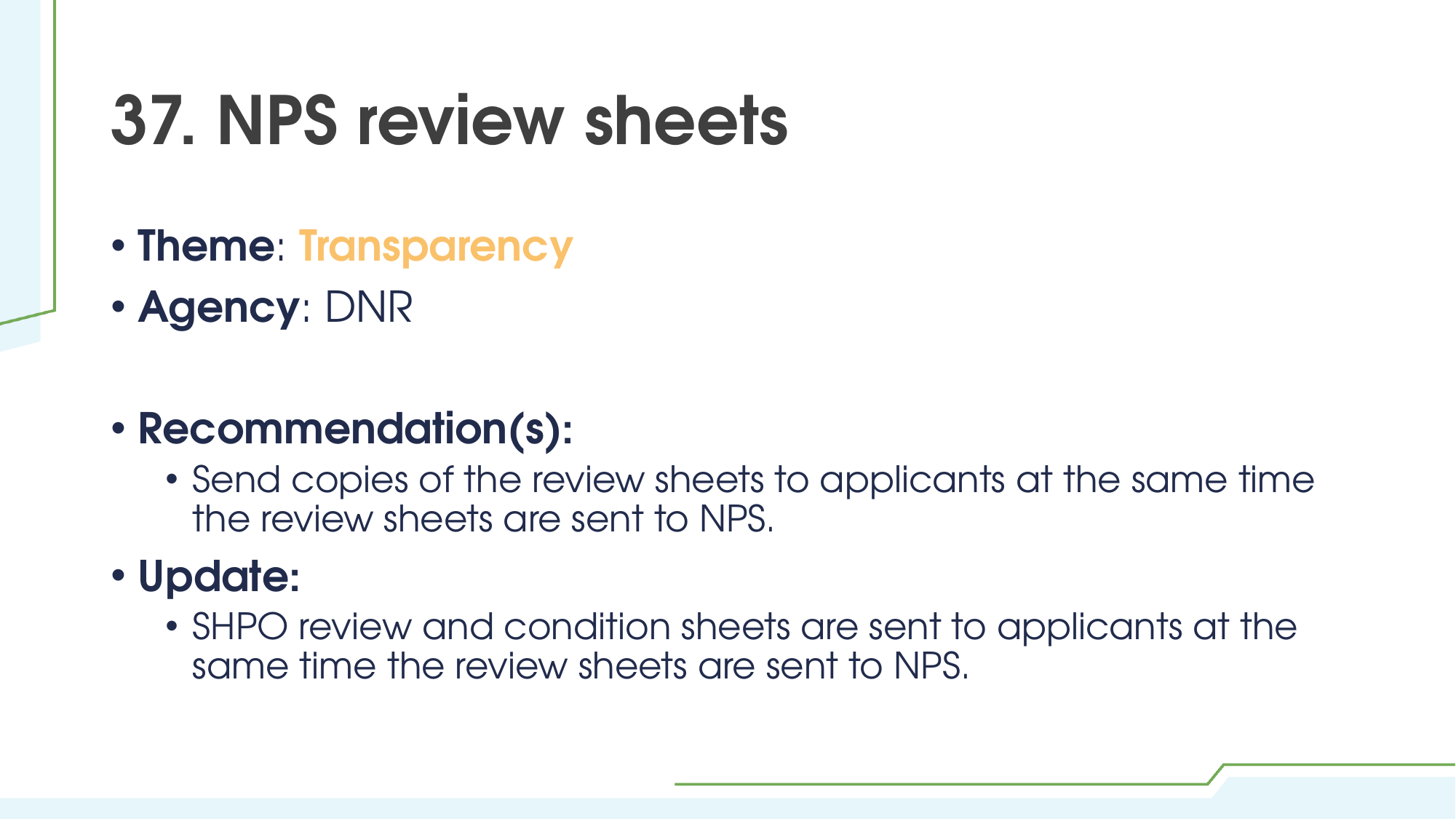

# 37. NPS review sheets
Theme: Transparency
Agency: DNR

Recommendation(s):
Send copies of the review sheets to applicants at the same time the review sheets are sent to NPS.
Update:
SHPO review and condition sheets are sent to applicants at the same time the review sheets are sent to NPS.